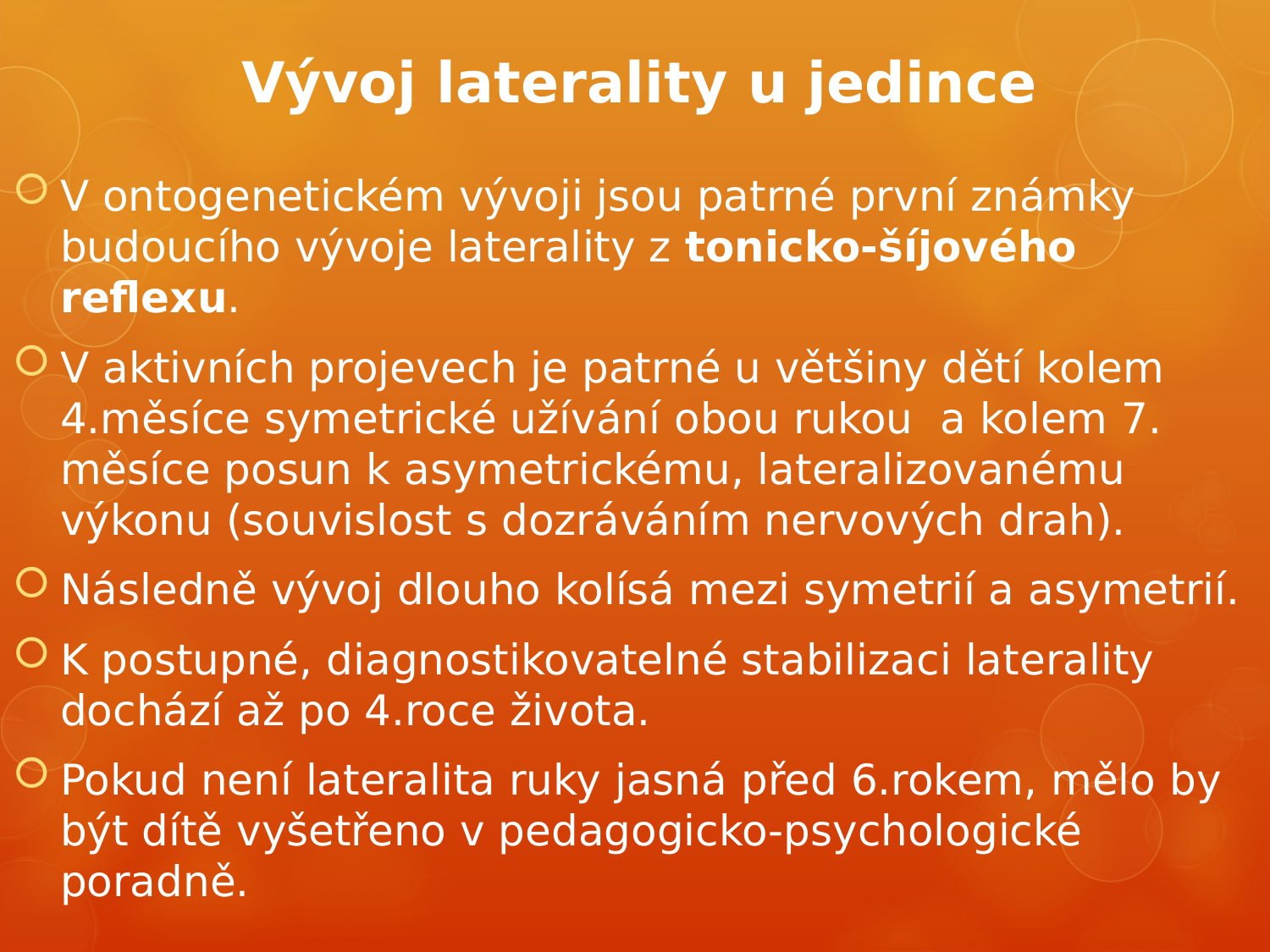

# Vývoj laterality u jedince
V ontogenetickém vývoji jsou patrné první známky budoucího vývoje laterality z tonicko-šíjového reflexu.
V aktivních projevech je patrné u většiny dětí kolem 4.měsíce symetrické užívání obou rukou  a kolem 7. měsíce posun k asymetrickému, lateralizovanému výkonu (souvislost s dozráváním nervových drah).
Následně vývoj dlouho kolísá mezi symetrií a asymetrií.
K postupné, diagnostikovatelné stabilizaci laterality dochází až po 4.roce života.
Pokud není lateralita ruky jasná před 6.rokem, mělo by být dítě vyšetřeno v pedagogicko-psychologické poradně.